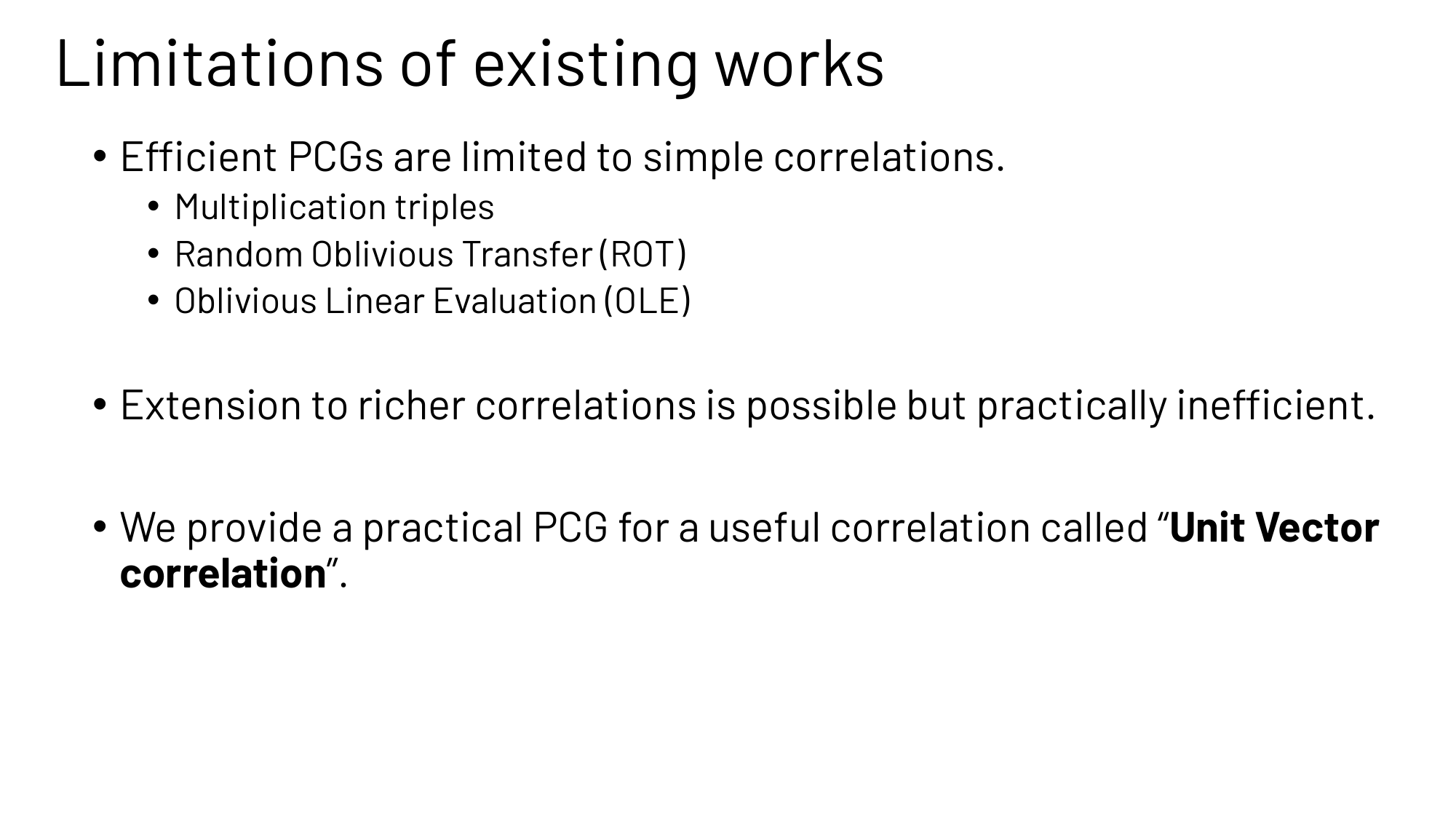

# Limitations of existing works
Efficient PCGs are limited to simple correlations.
Multiplication triples
Random Oblivious Transfer (ROT)
Oblivious Linear Evaluation (OLE)

Extension to richer correlations is possible but practically inefficient.

We provide a practical PCG for a useful correlation called “Unit Vector correlation”.